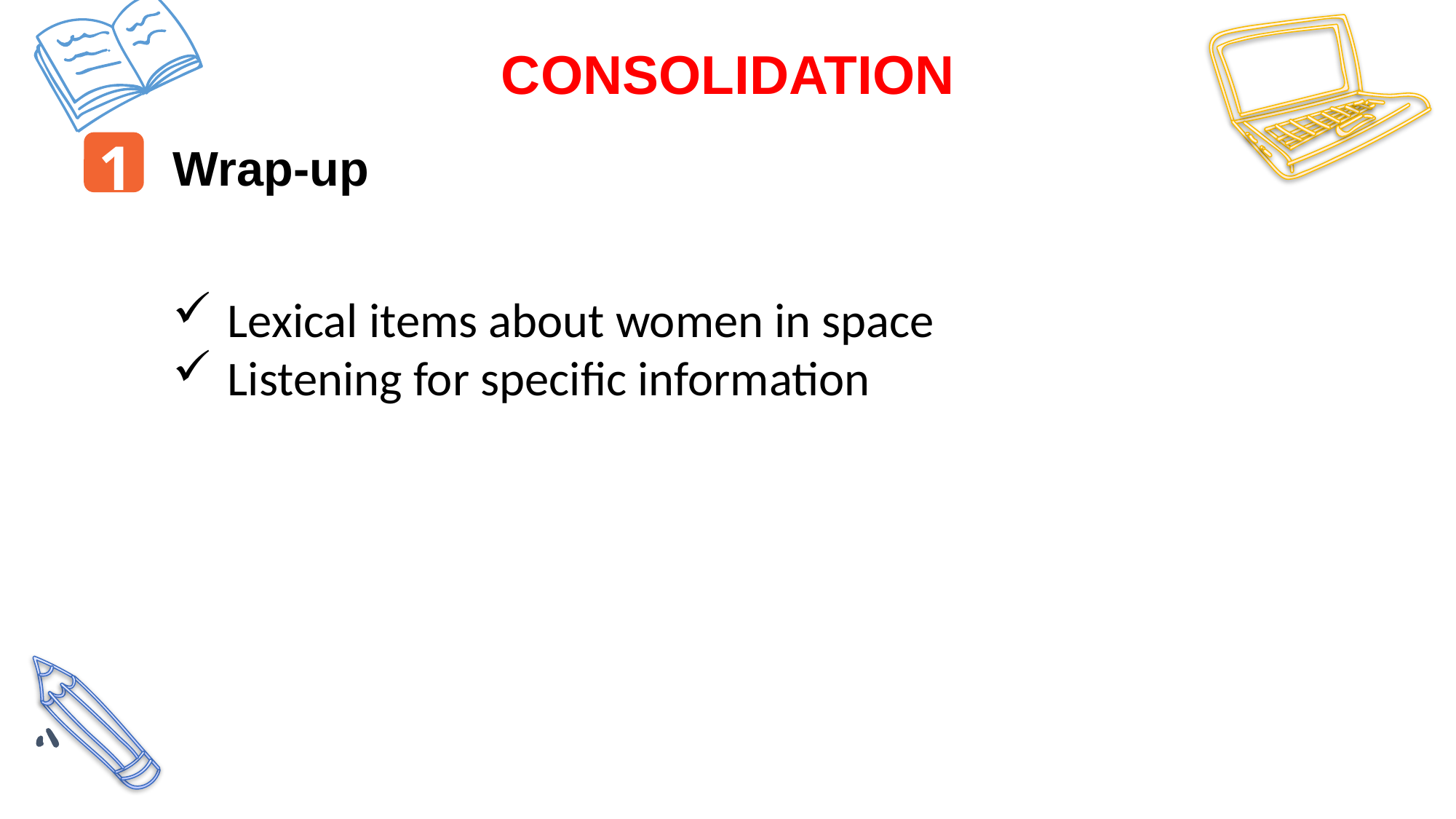

CONSOLIDATION
1

Wrap-up
Lexical items about women in space
Listening for specific information